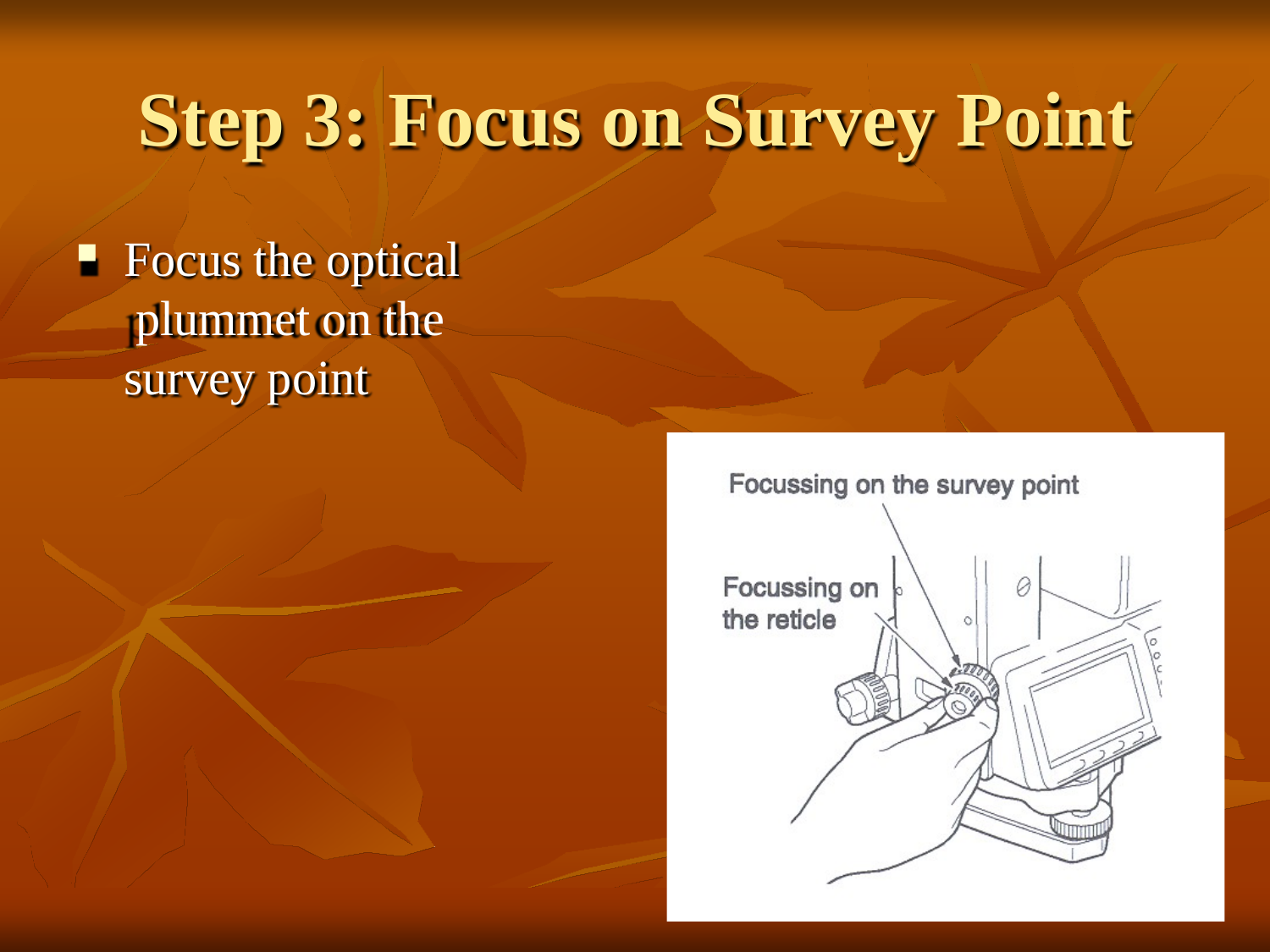

# Step 3: Focus on Survey Point

Focus the optical  plummet on the  survey point